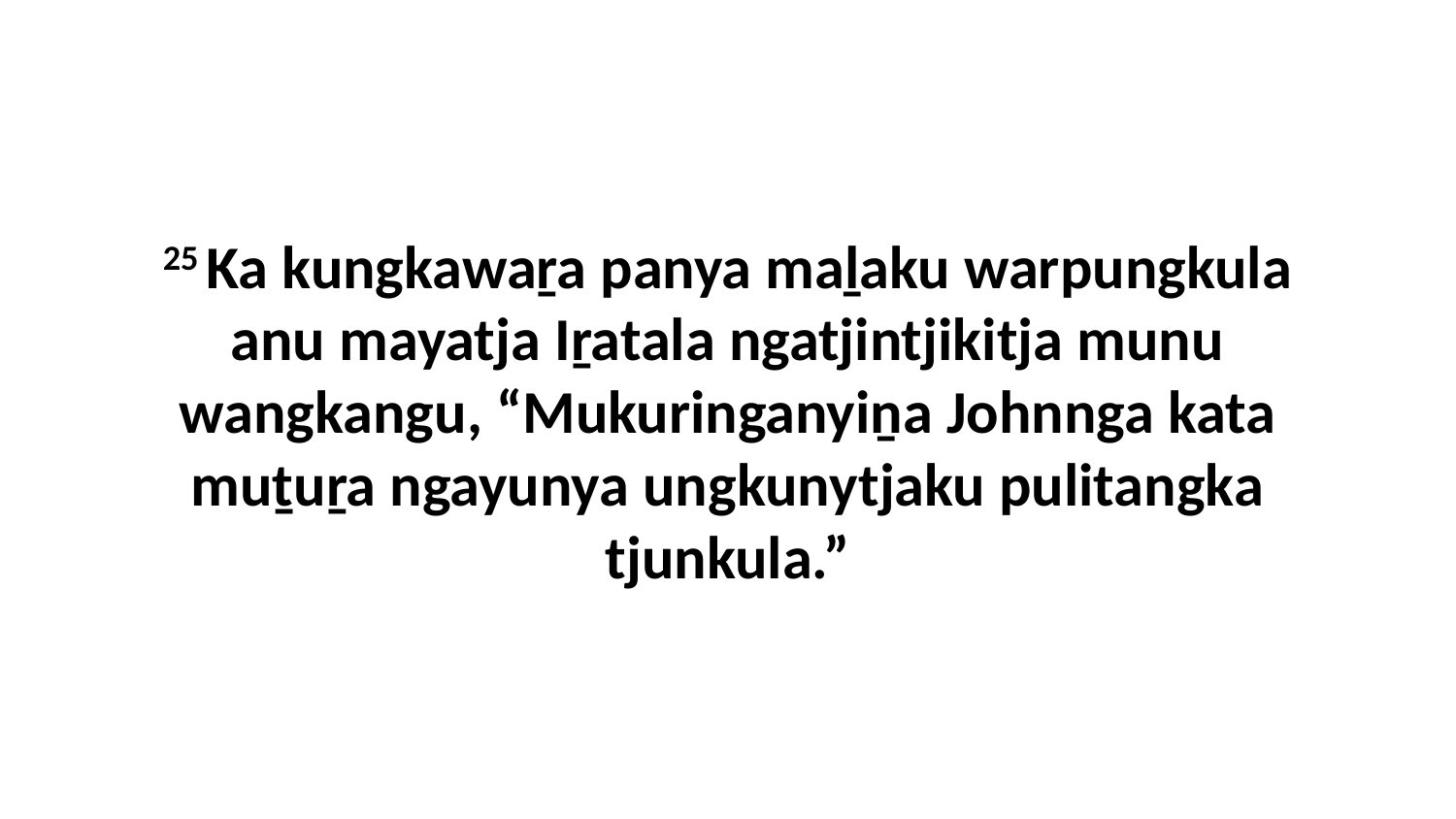

25 Ka kungkawaṟa panya maḻaku warpungkula anu mayatja Iṟatala ngatjintjikitja munu wangkangu, “Mukuringanyiṉa Johnnga kata muṯuṟa ngayunya ungkunytjaku pulitangka tjunkula.”